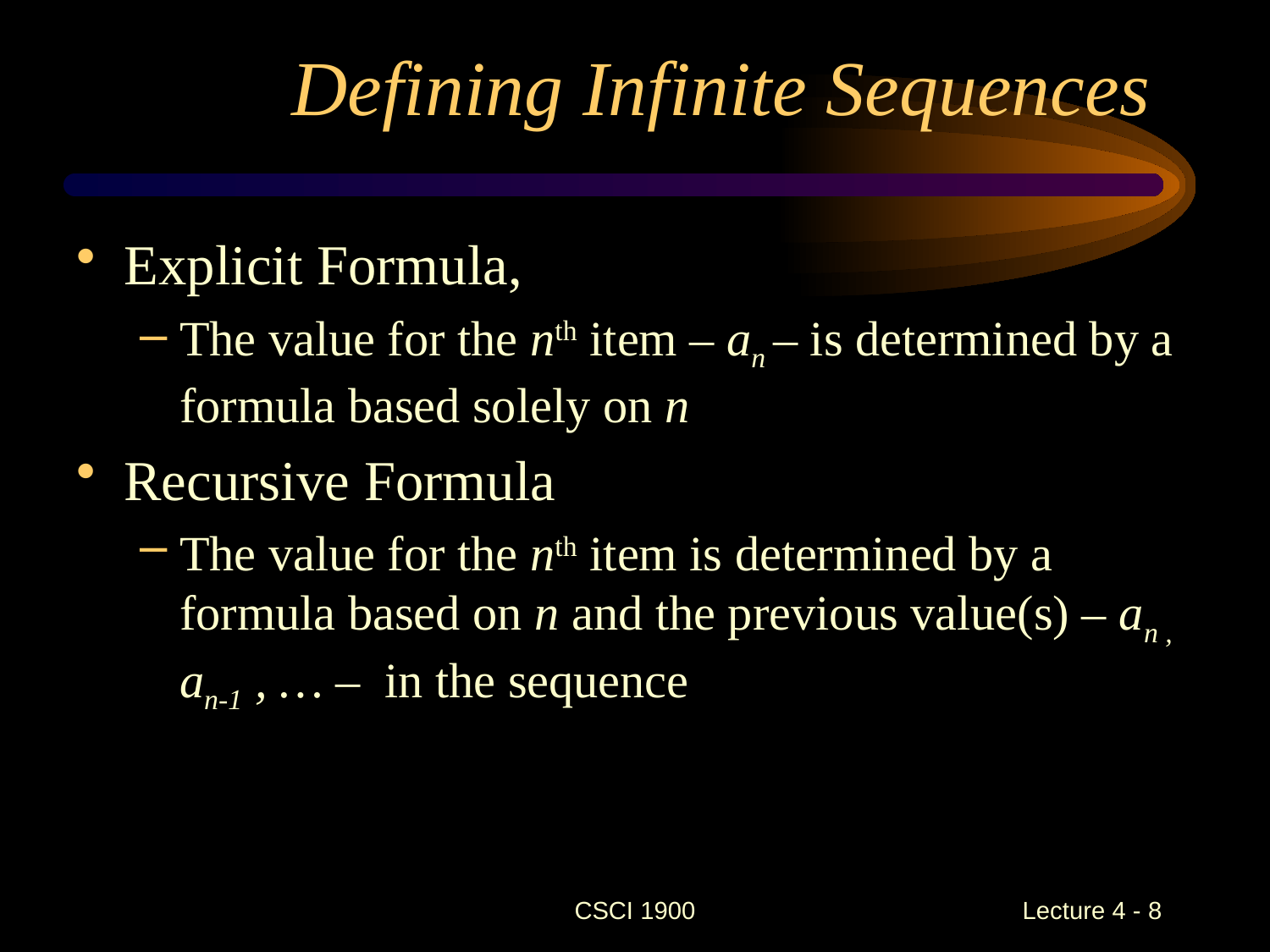

# Defining Infinite Sequences
Explicit Formula,
The value for the nth item – an – is determined by a formula based solely on n
Recursive Formula
The value for the nth item is determined by a formula based on n and the previous value(s) – an , an-1 , … –  in the sequence

CSCI 1900
 Lecture 4 - 8